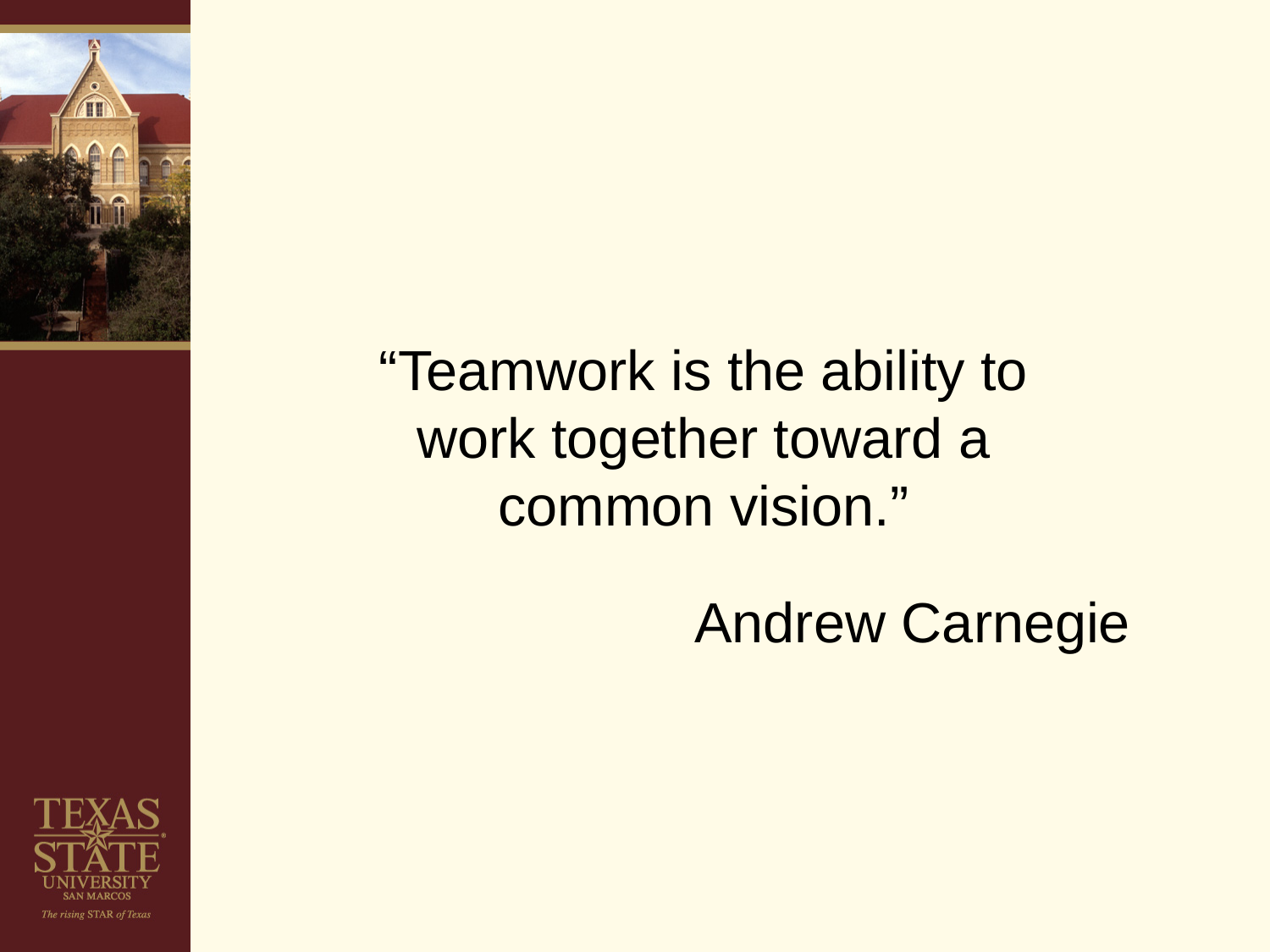

“Teamwork is the ability to work together toward a common vision.”

Andrew Carnegie